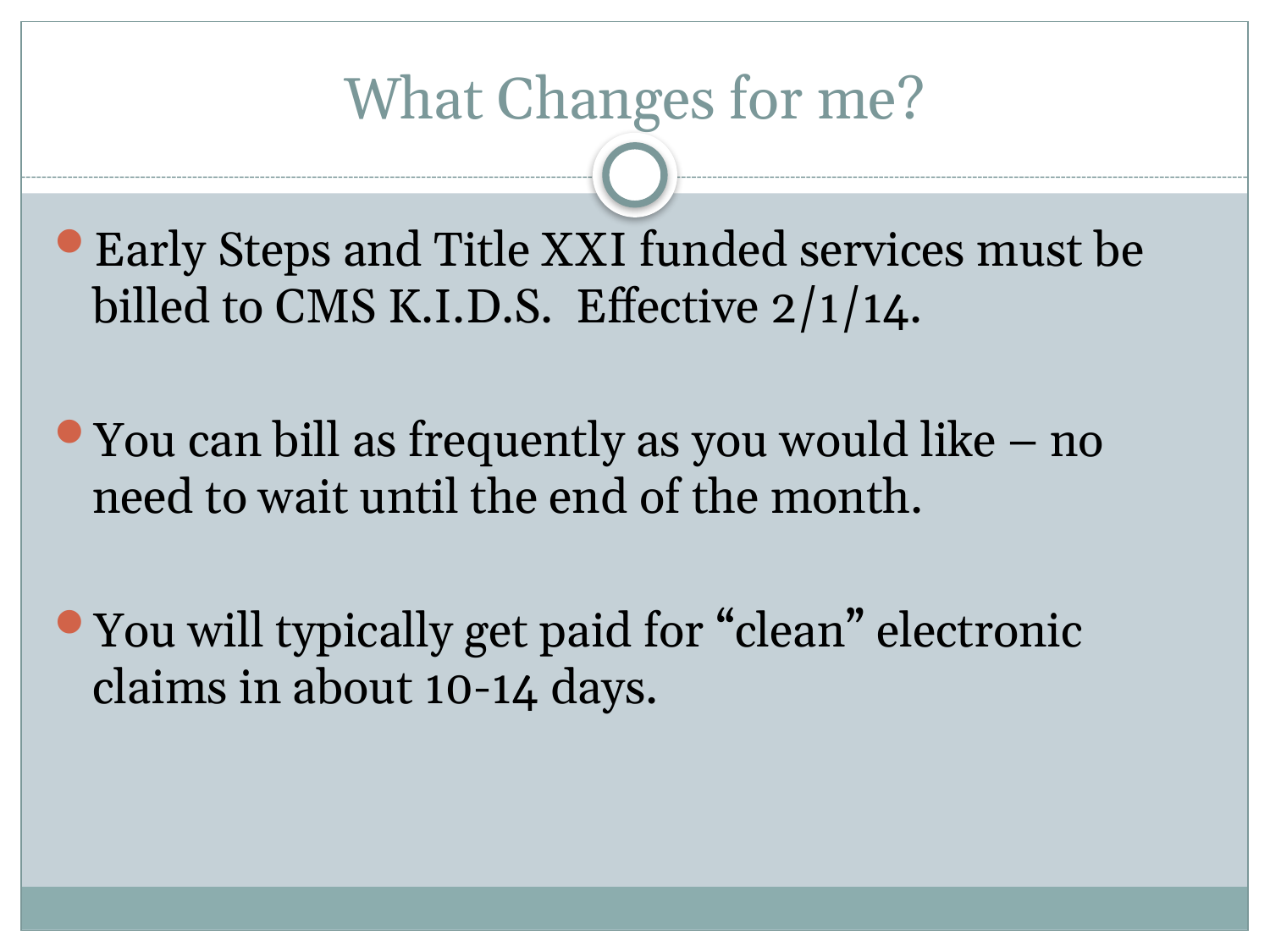

# What Changes for me?
Early Steps and Title XXI funded services must be billed to CMS K.I.D.S.  Effective 2/1/14.

You can bill as frequently as you would like – no need to wait until the end of the month.

You will typically get paid for “clean” electronic claims in about 10-14 days.